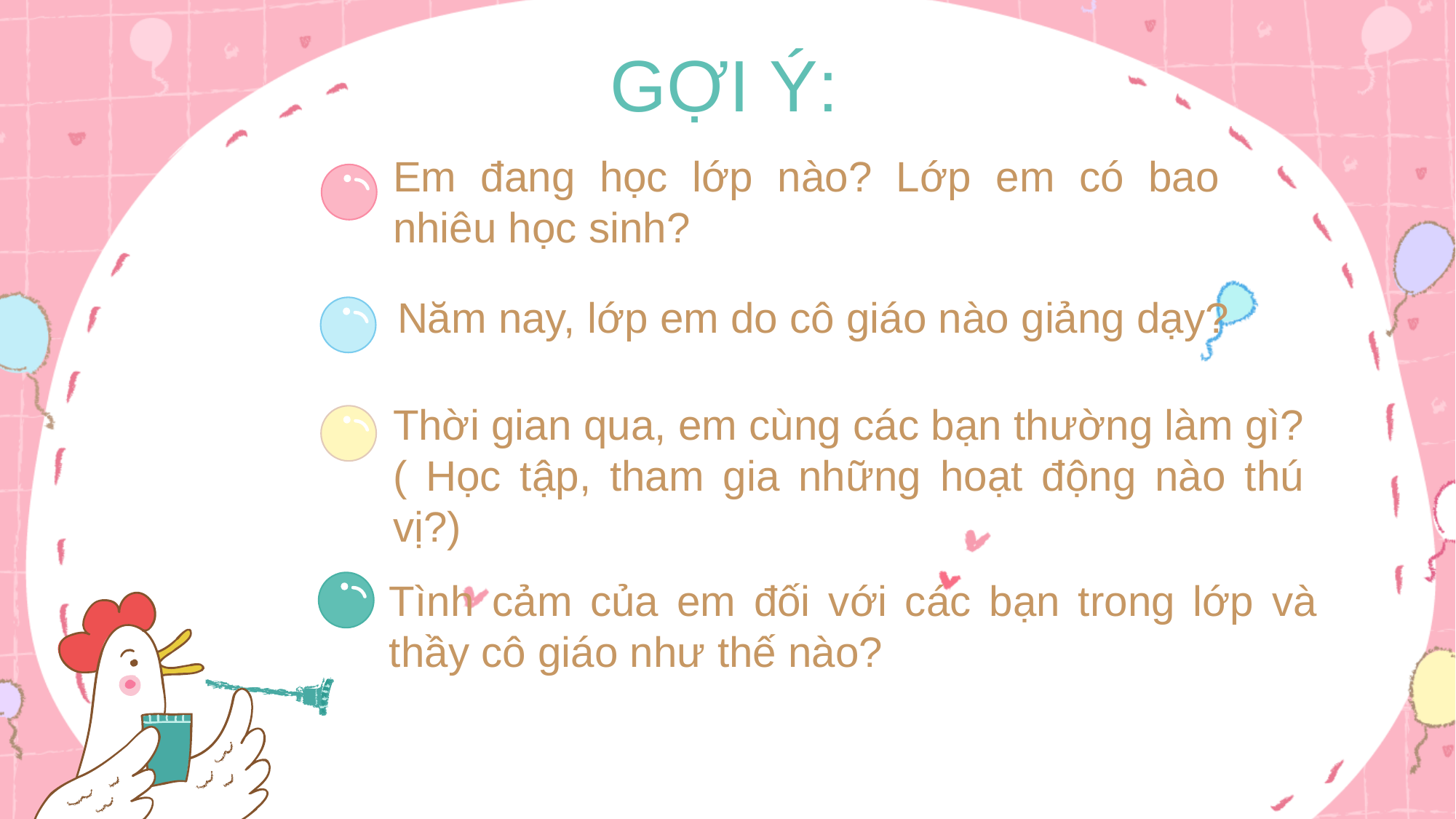

GỢI Ý:
Em đang học lớp nào? Lớp em có bao nhiêu học sinh?

Năm nay, lớp em do cô giáo nào giảng dạy?

Thời gian qua, em cùng các bạn thường làm gì? ( Học tập, tham gia những hoạt động nào thú vị?)

Tình cảm của em đối với các bạn trong lớp và thầy cô giáo như thế nào?